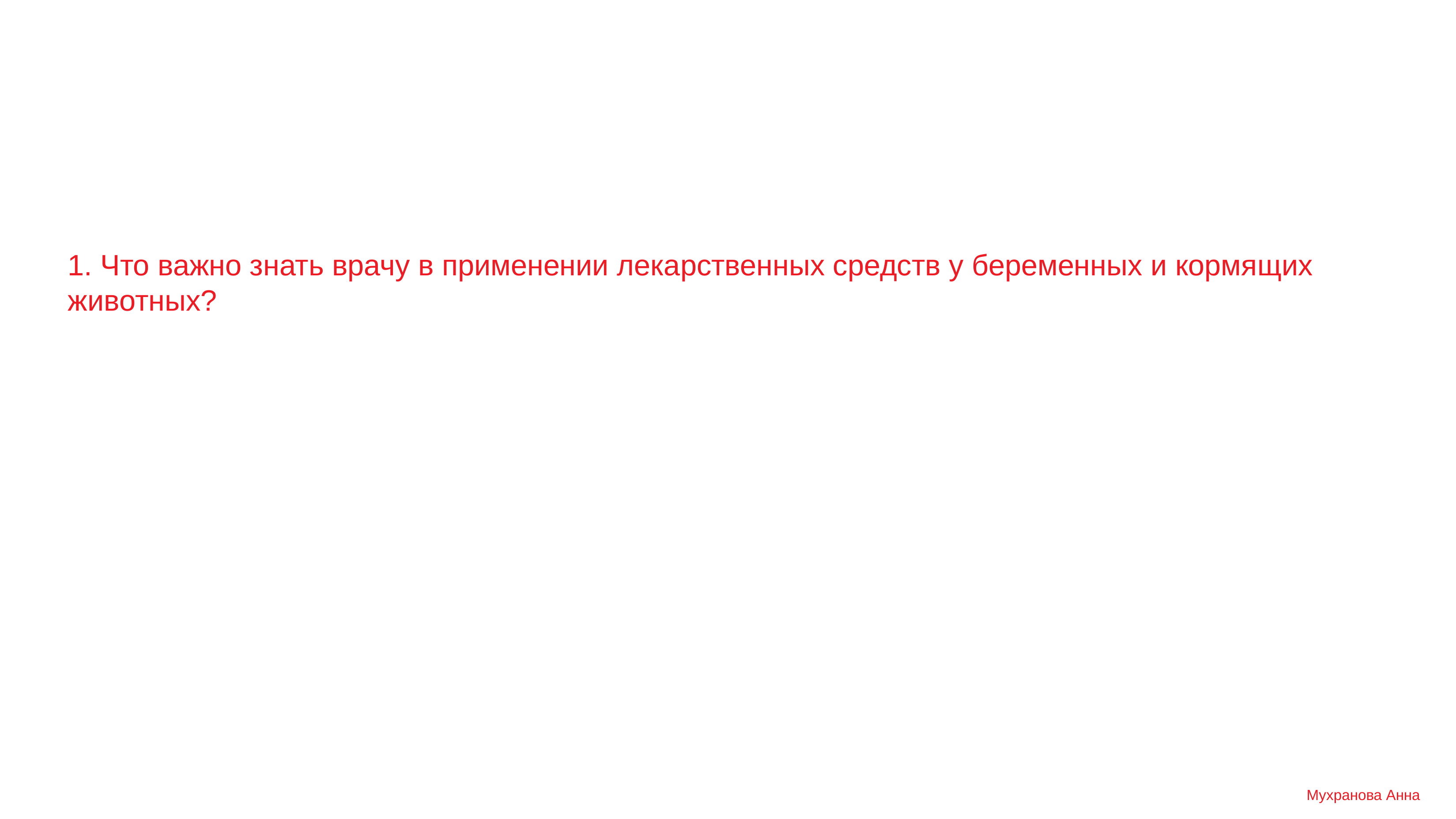

# 1. Что важно знать врачу в применении лекарственных средств у беременных и кормящих животных?
Мухранова Анна